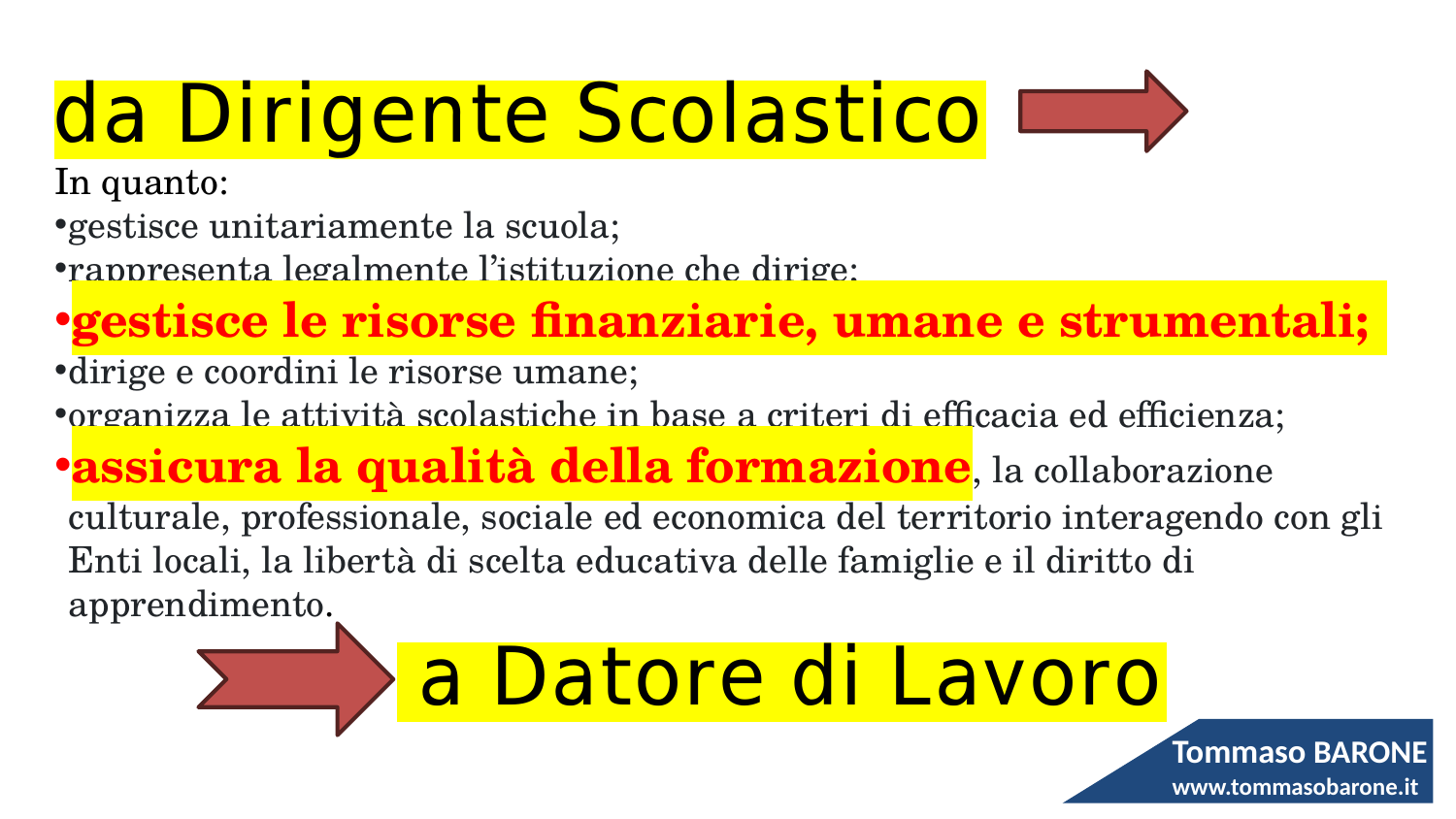

da Dirigente Scolastico
In quanto:
gestisce unitariamente la scuola;
rappresenta legalmente l’istituzione che dirige;
gestisce le risorse finanziarie, umane e strumentali;
dirige e coordini le risorse umane;
organizza le attività scolastiche in base a criteri di efficacia ed efficienza;
assicura la qualità della formazione, la collaborazione culturale, professionale, sociale ed economica del territorio interagendo con gli Enti locali, la libertà di scelta educativa delle famiglie e il diritto di apprendimento.
 a Datore di Lavoro

 Tommaso BARONE
www.tommasobarone.it